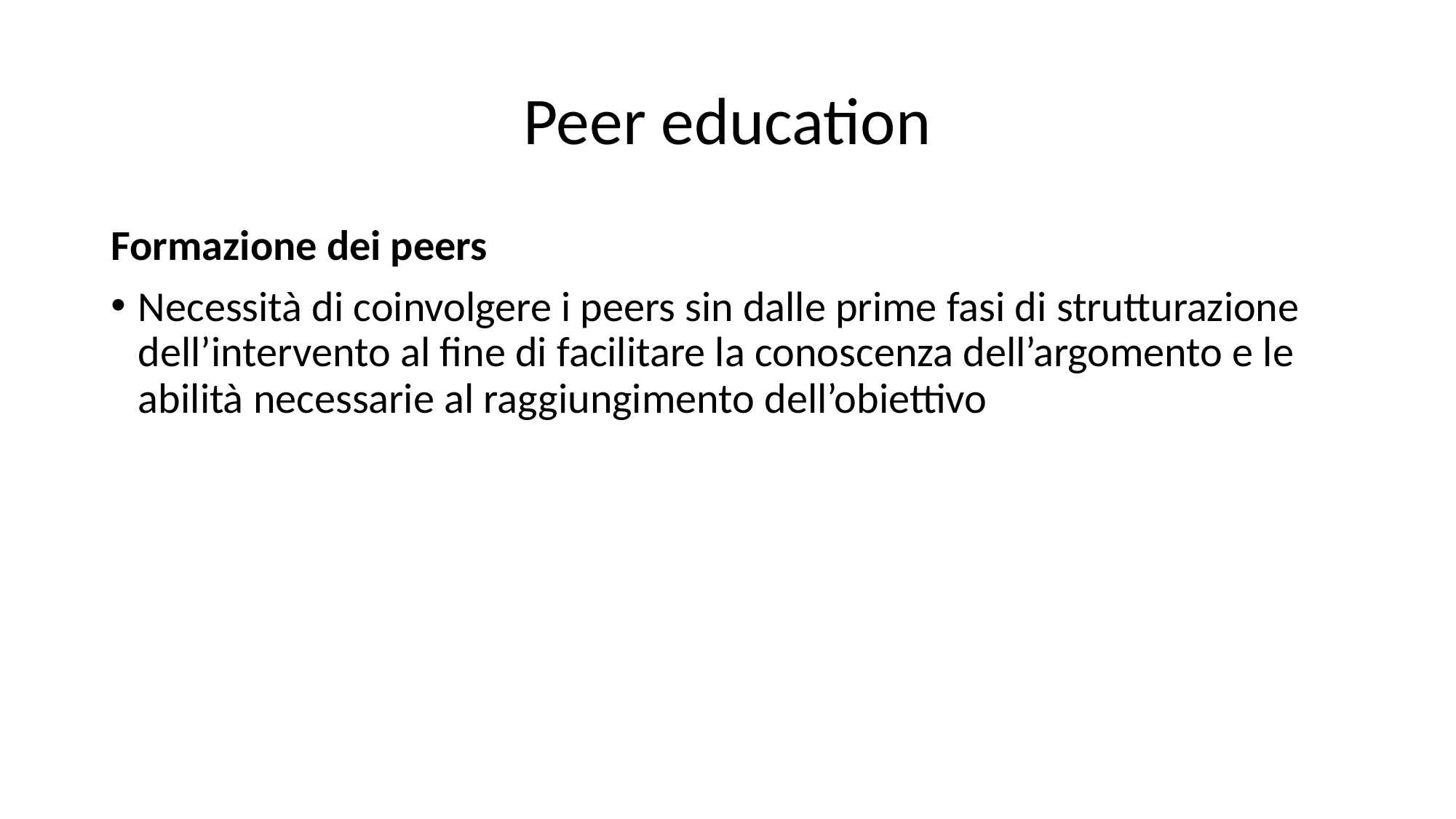

# Peer education
Formazione dei peers
Necessità di coinvolgere i peers sin dalle prime fasi di strutturazione dell’intervento al fine di facilitare la conoscenza dell’argomento e le abilità necessarie al raggiungimento dell’obiettivo